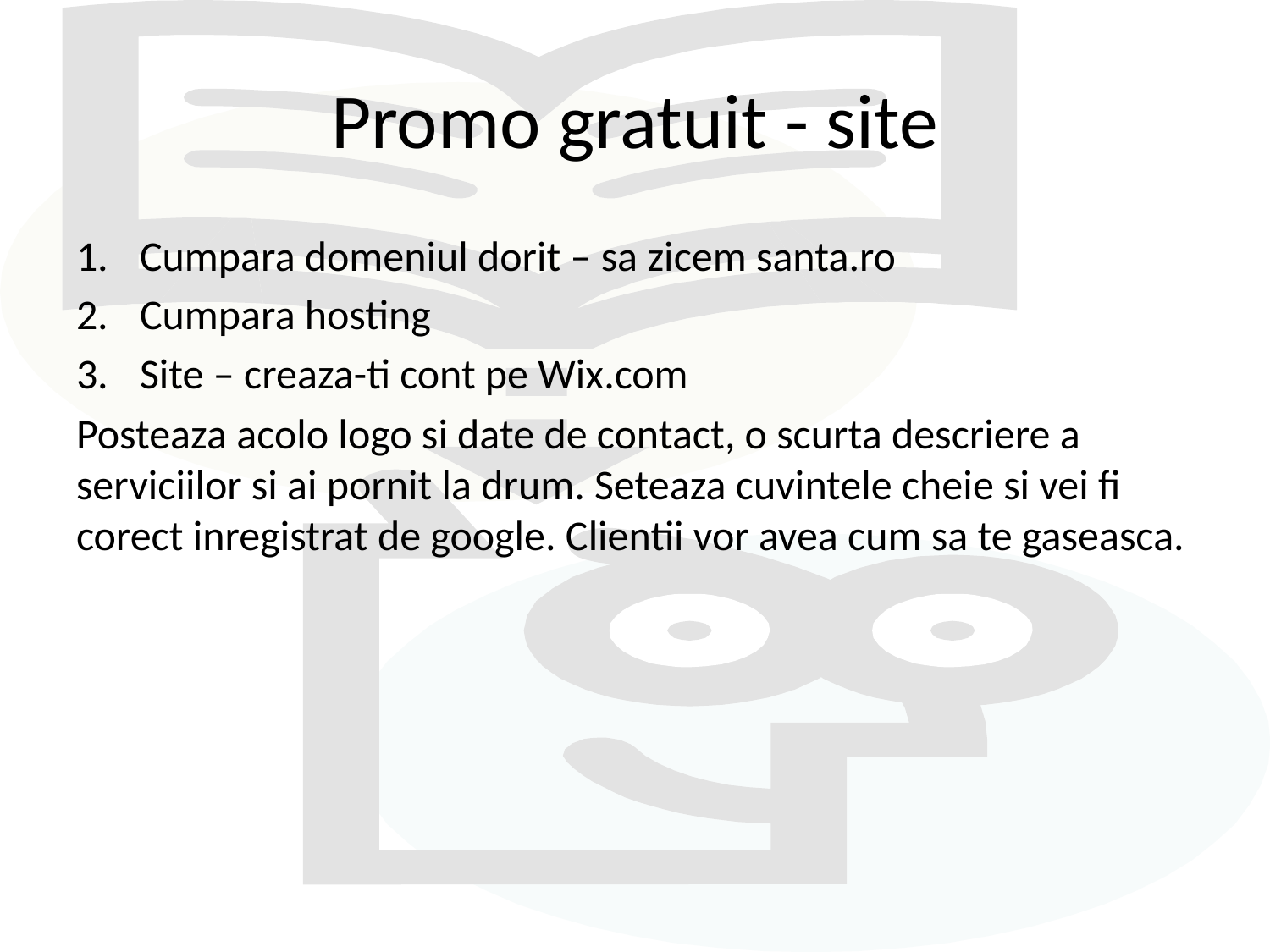

# Promo gratuit - site
Cumpara domeniul dorit – sa zicem santa.ro
Cumpara hosting
Site – creaza-ti cont pe Wix.com
Posteaza acolo logo si date de contact, o scurta descriere a serviciilor si ai pornit la drum. Seteaza cuvintele cheie si vei fi corect inregistrat de google. Clientii vor avea cum sa te gaseasca.